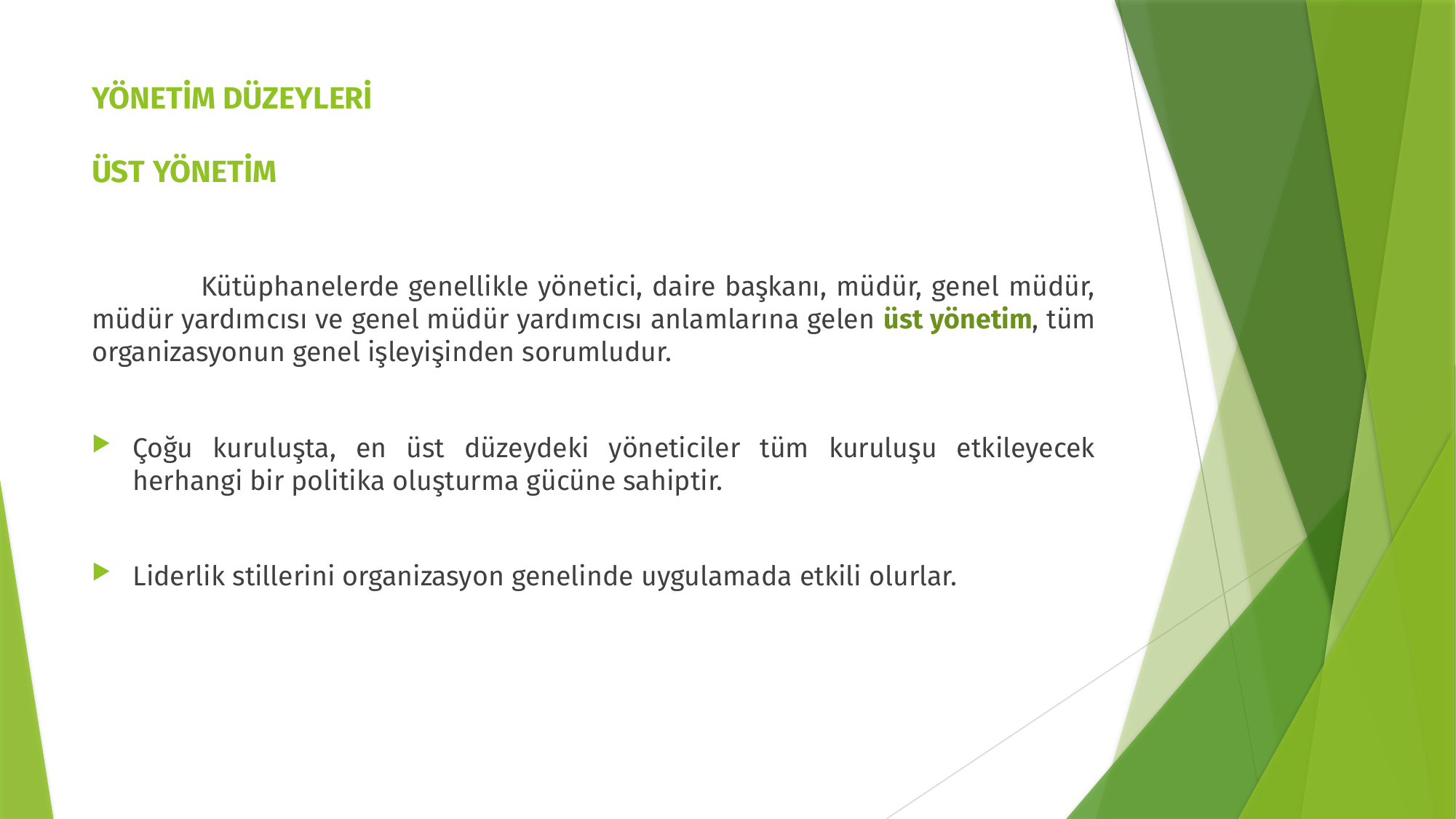

# YÖNETİM DÜZEYLERİ ÜST YÖNETİM
	Kütüphanelerde genellikle yönetici, daire başkanı, müdür, genel müdür, müdür yardımcısı ve genel müdür yardımcısı anlamlarına gelen üst yönetim, tüm organizasyonun genel işleyişinden sorumludur.

Çoğu kuruluşta, en üst düzeydeki yöneticiler tüm kuruluşu etkileyecek herhangi bir politika oluşturma gücüne sahiptir.

Liderlik stillerini organizasyon genelinde uygulamada etkili olurlar.